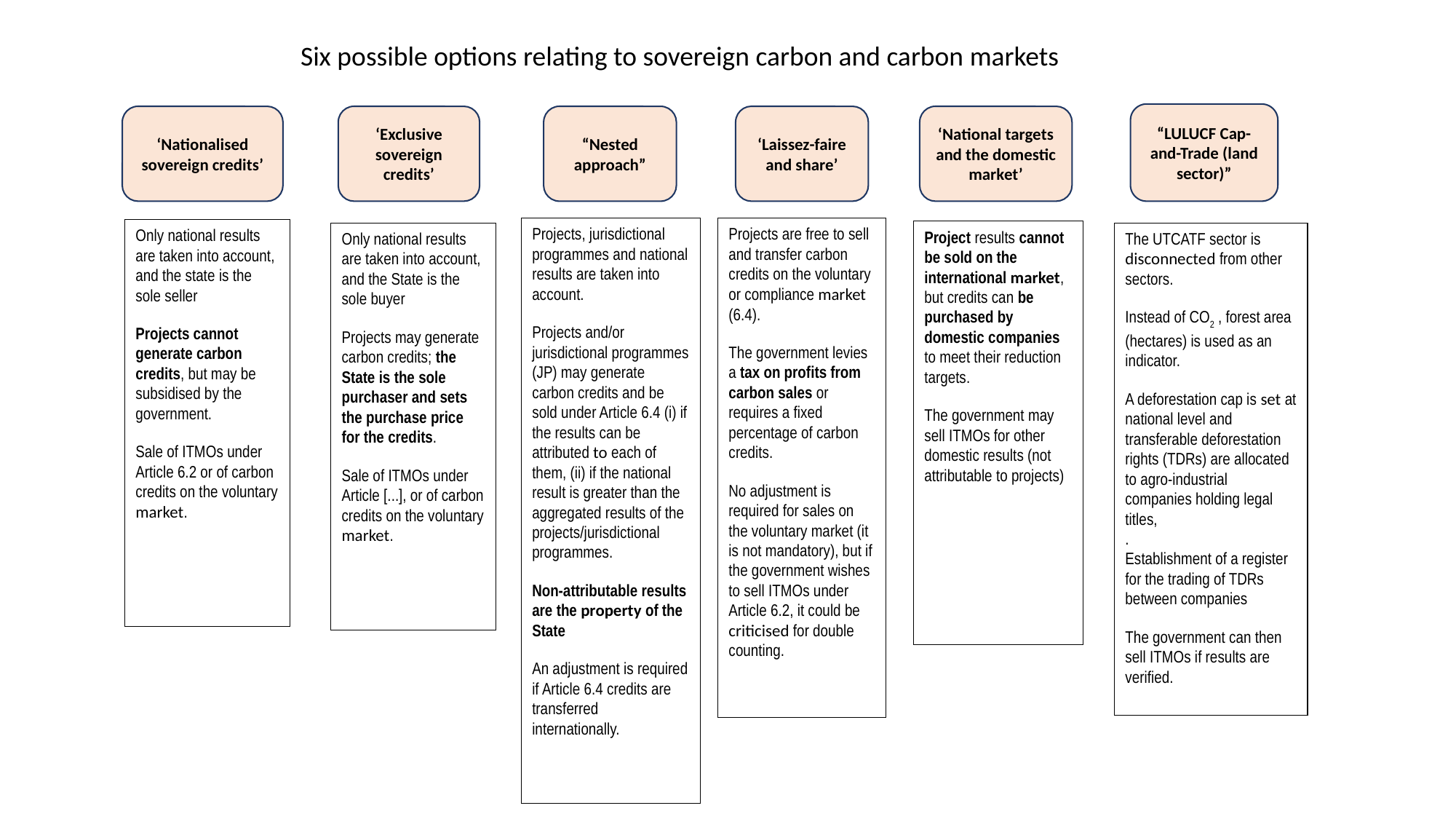

Six possible options relating to sovereign carbon and carbon markets
“LULUCF Cap-and-Trade (land sector)”
‘Exclusive sovereign credits’
“Nested approach”
‘Laissez-faire and share’
‘National targets and the domestic market’
‘Nationalised sovereign credits’
Projects, jurisdictional programmes and national results are taken into account.

Projects and/or jurisdictional programmes (JP) may generate carbon credits and be sold under Article 6.4 (i) if the results can be attributed to each of them, (ii) if the national result is greater than the aggregated results of the projects/jurisdictional programmes.

Non-attributable results are the property of the State

An adjustment is required if Article 6.4 credits are transferred internationally.
Projects are free to sell and transfer carbon credits on the voluntary or compliance market (6.4).

The government levies a tax on profits from carbon sales or requires a fixed percentage of carbon credits.

No adjustment is required for sales on the voluntary market (it is not mandatory), but if the government wishes to sell ITMOs under Article 6.2, it could be criticised for double counting.
Only national results are taken into account, and the state is the sole seller

Projects cannot generate carbon credits, but may be subsidised by the government.

Sale of ITMOs under Article 6.2 or of carbon credits on the voluntary market.

Project results cannot be sold on the international market, but credits can be purchased by domestic companies to meet their reduction targets.

The government may sell ITMOs for other domestic results (not attributable to projects)
Only national results are taken into account, and the State is the sole buyer

Projects may generate carbon credits; the State is the sole purchaser and sets the purchase price for the credits.

Sale of ITMOs under Article [...], or of carbon credits on the voluntary market.

The UTCATF sector is disconnected from other sectors.

Instead of CO2 , forest area (hectares) is used as an indicator.

A deforestation cap is set at national level and transferable deforestation rights (TDRs) are allocated to agro-industrial companies holding legal titles,
.
Establishment of a register for the trading of TDRs between companies

The government can then sell ITMOs if results are verified.